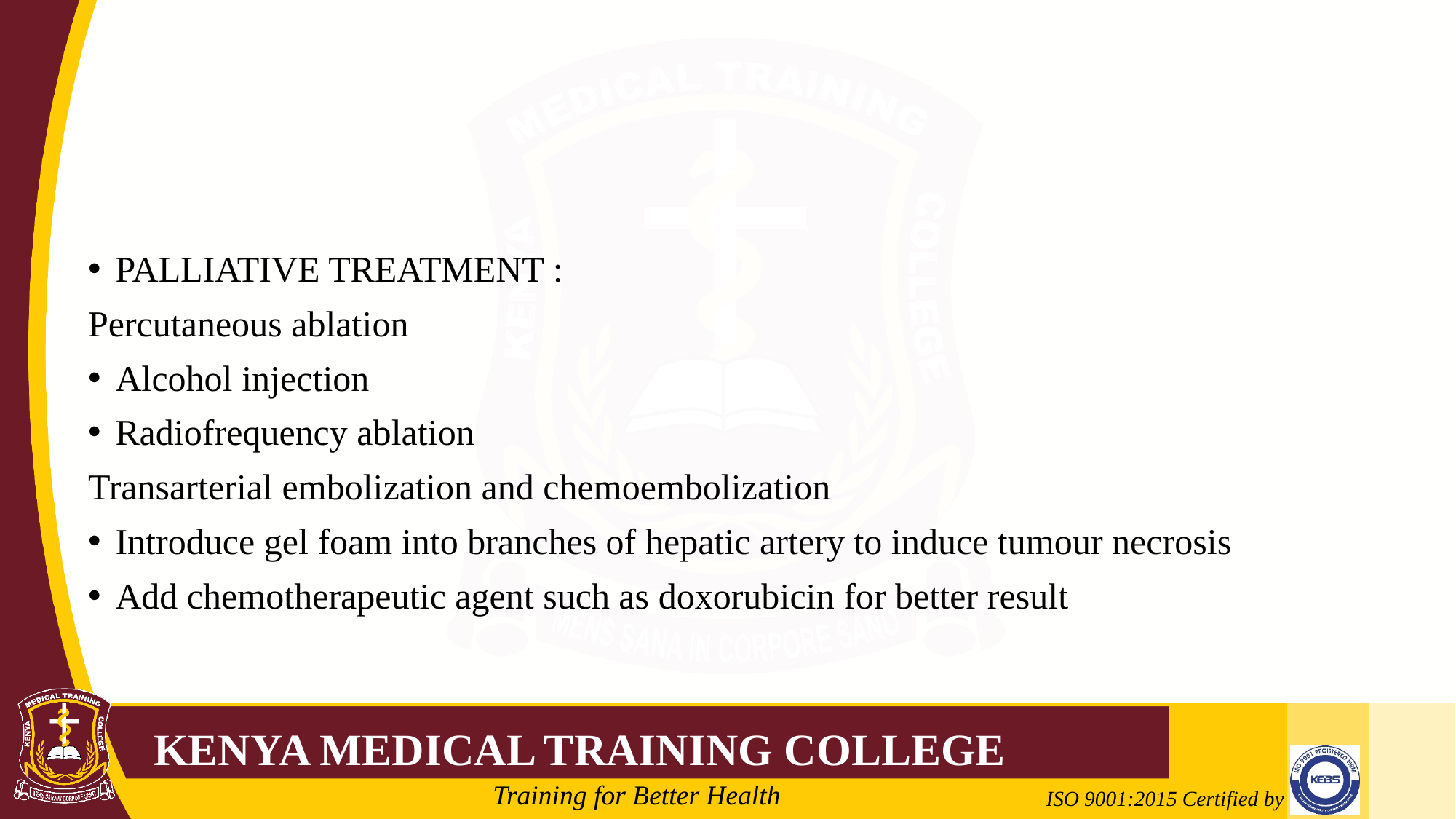

#
PALLIATIVE TREATMENT :
Percutaneous ablation
Alcohol injection
Radiofrequency ablation
Transarterial embolization and chemoembolization
Introduce gel foam into branches of hepatic artery to induce tumour necrosis
Add chemotherapeutic agent such as doxorubicin for better result